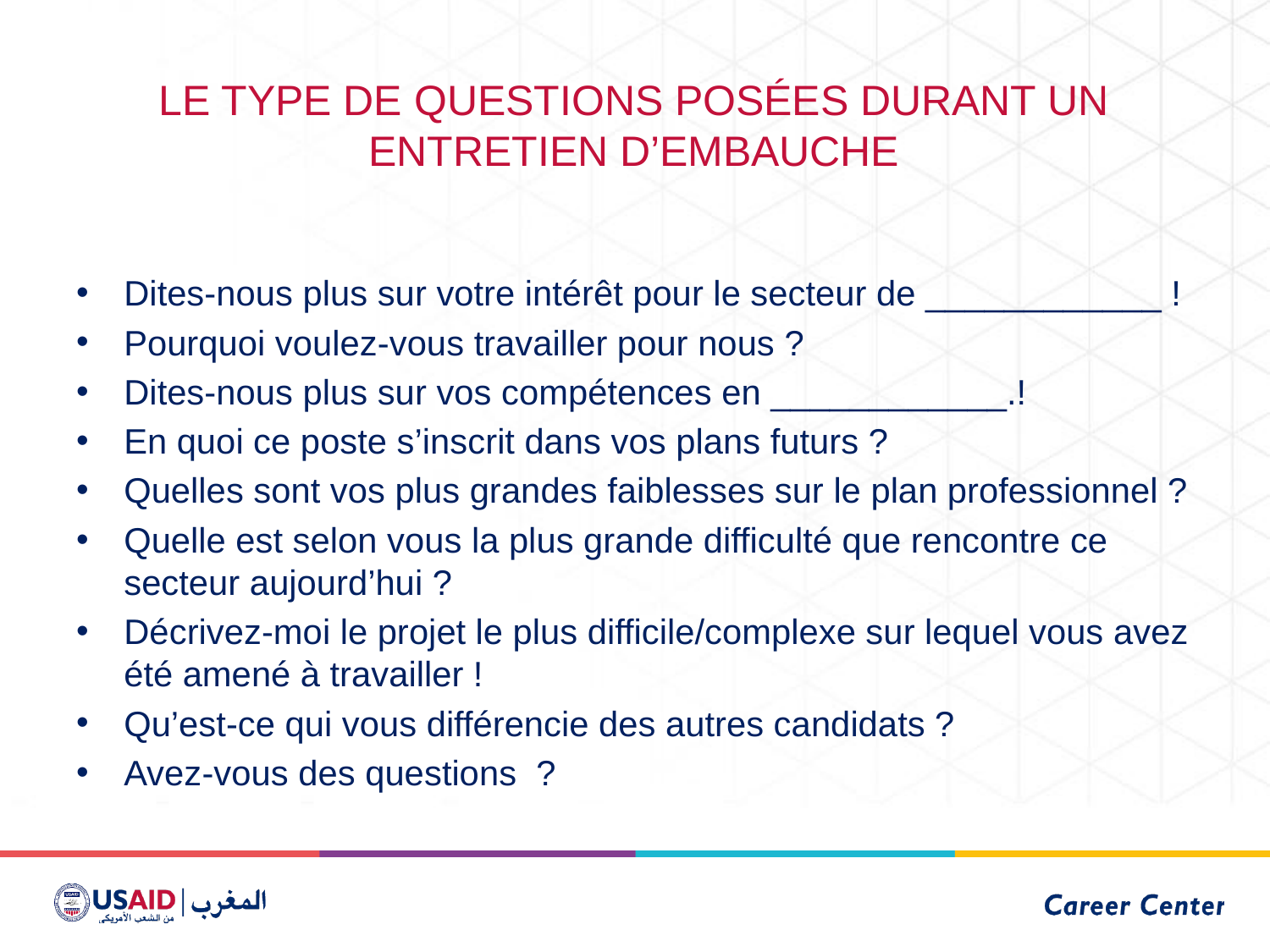

# LE TYPE DE QUESTIONS POSÉES DURANT UN ENTRETIEN D’EMBAUCHE
Dites-nous plus sur votre intérêt pour le secteur de ____________ !
Pourquoi voulez-vous travailler pour nous ?
Dites-nous plus sur vos compétences en ____________.!
En quoi ce poste s’inscrit dans vos plans futurs ?
Quelles sont vos plus grandes faiblesses sur le plan professionnel ?
Quelle est selon vous la plus grande difficulté que rencontre ce secteur aujourd’hui ?
Décrivez-moi le projet le plus difficile/complexe sur lequel vous avez été amené à travailler !
Qu’est-ce qui vous différencie des autres candidats ?
Avez-vous des questions  ?